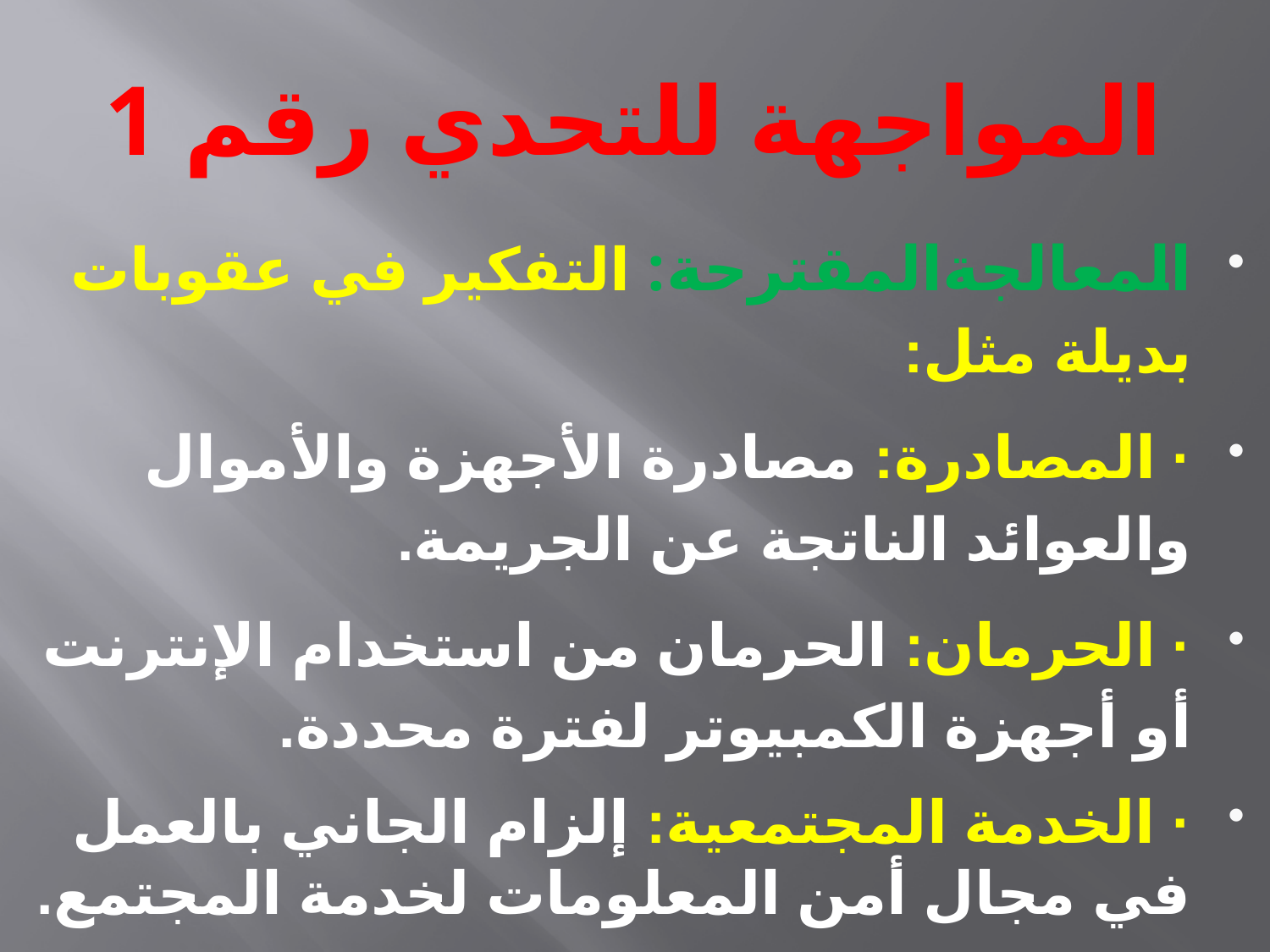

# المواجهة للتحدي رقم 1
المعالجةالمقترحة: التفكير في عقوبات بديلة مثل:
· المصادرة: مصادرة الأجهزة والأموال والعوائد الناتجة عن الجريمة.
· الحرمان: الحرمان من استخدام الإنترنت أو أجهزة الكمبيوتر لفترة محددة.
· الخدمة المجتمعية: إلزام الجاني بالعمل في مجال أمن المعلومات لخدمة المجتمع.